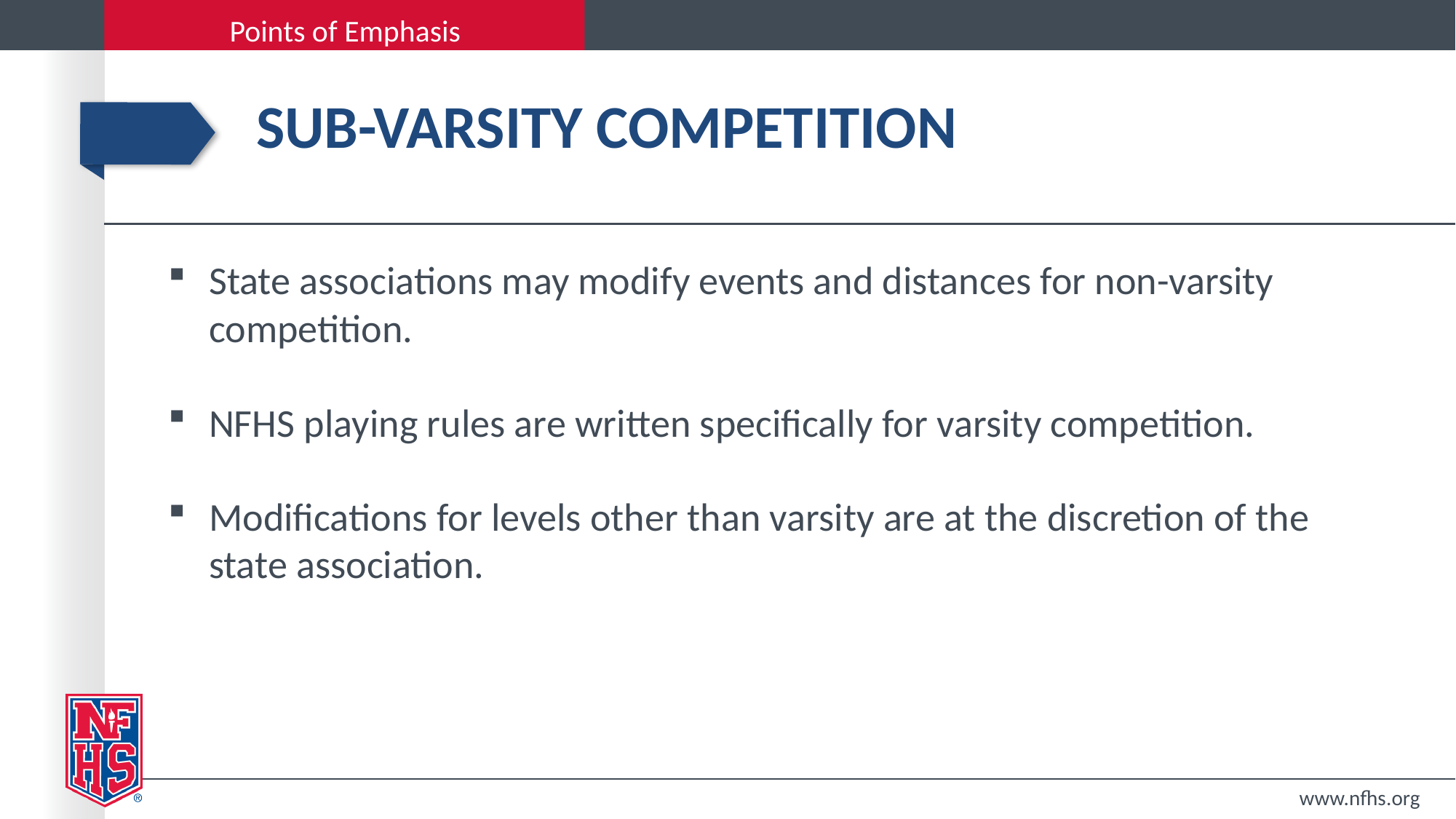

# sub-varsity competition
State associations may modify events and distances for non-varsity competition.

NFHS playing rules are written specifically for varsity competition.

Modifications for levels other than varsity are at the discretion of the state association.
www.nfhs.org